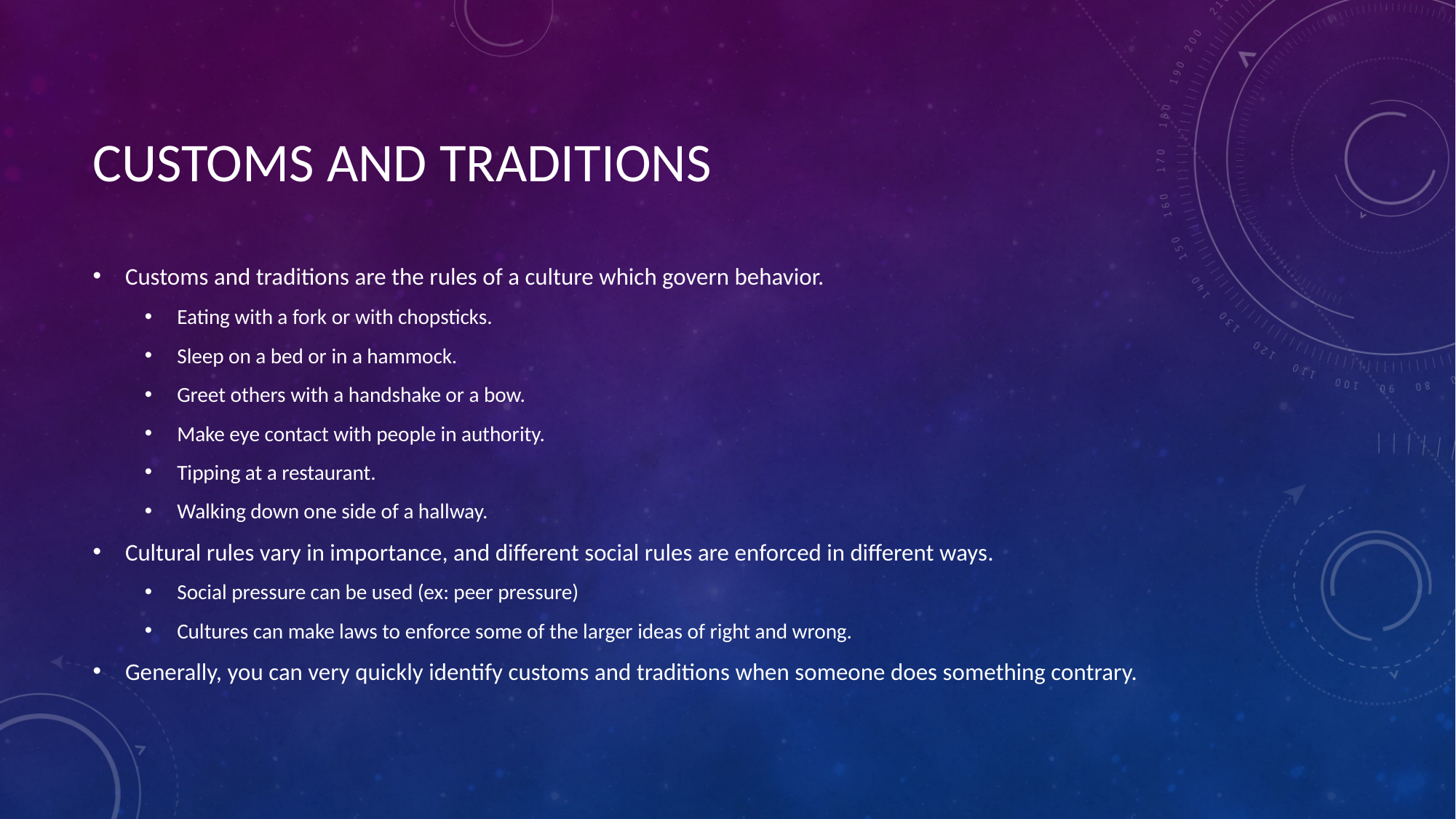

# Customs and Traditions
Customs and traditions are the rules of a culture which govern behavior.
Eating with a fork or with chopsticks.
Sleep on a bed or in a hammock.
Greet others with a handshake or a bow.
Make eye contact with people in authority.
Tipping at a restaurant.
Walking down one side of a hallway.
Cultural rules vary in importance, and different social rules are enforced in different ways.
Social pressure can be used (ex: peer pressure)
Cultures can make laws to enforce some of the larger ideas of right and wrong.
Generally, you can very quickly identify customs and traditions when someone does something contrary.